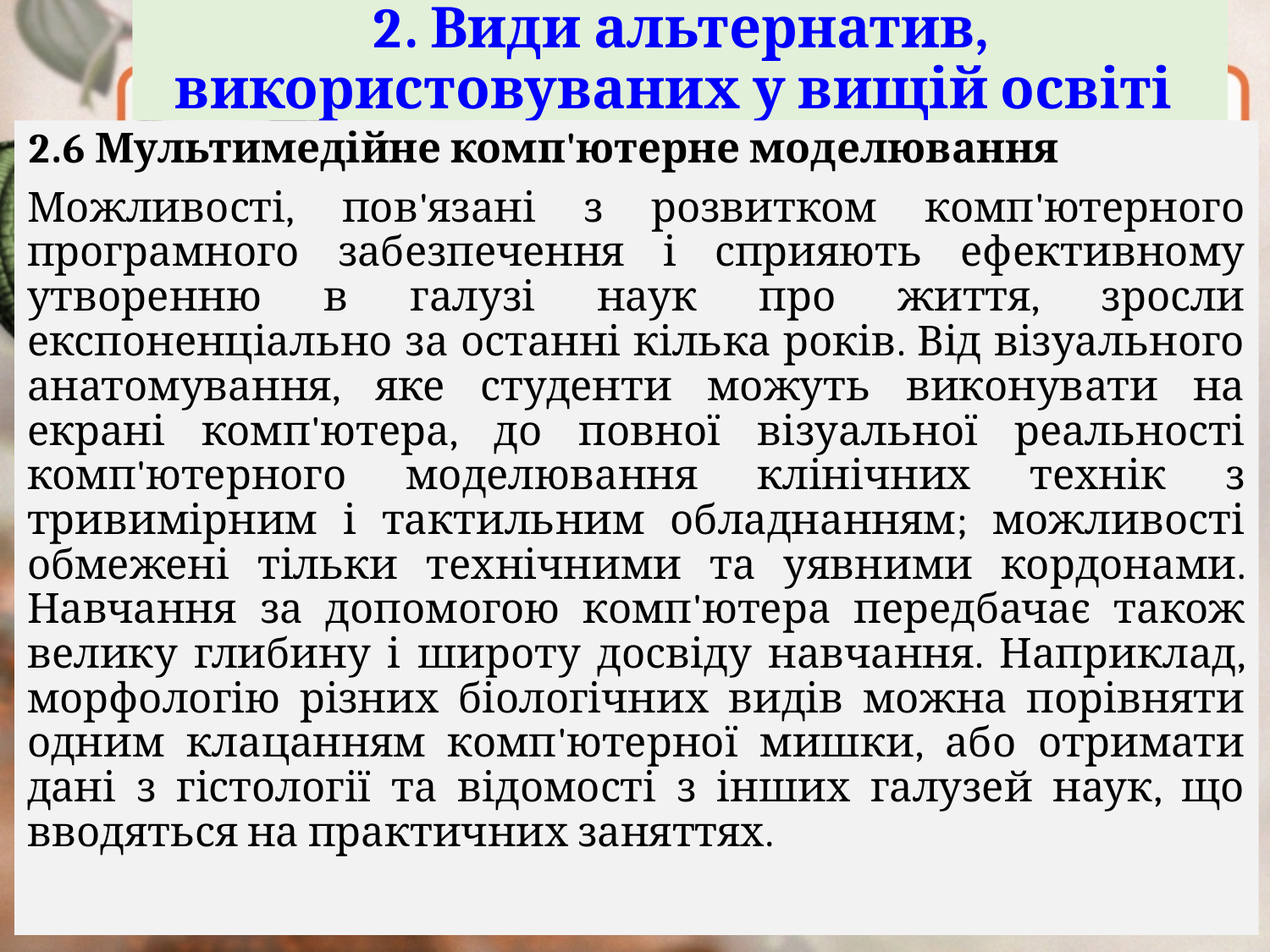

# 2. Види альтернатив, використовуваних у вищій освіті
2.6 Мультимедійне комп'ютерне моделювання
Можливості, пов'язані з розвитком комп'ютерного програмного забезпечення і сприяють ефективному утворенню в галузі наук про життя, зросли експоненціально за останні кілька років. Від візуального анатомування, яке студенти можуть виконувати на екрані комп'ютера, до повної візуальної реальності комп'ютерного моделювання клінічних технік з тривимірним і тактильним обладнанням; можливості обмежені тільки технічними та уявними кордонами. Навчання за допомогою комп'ютера передбачає також велику глибину і широту досвіду навчання. Наприклад, морфологію різних біологічних видів можна порівняти одним клацанням комп'ютерної мишки, або отримати дані з гістології та відомості з інших галузей наук, що вводяться на практичних заняттях.